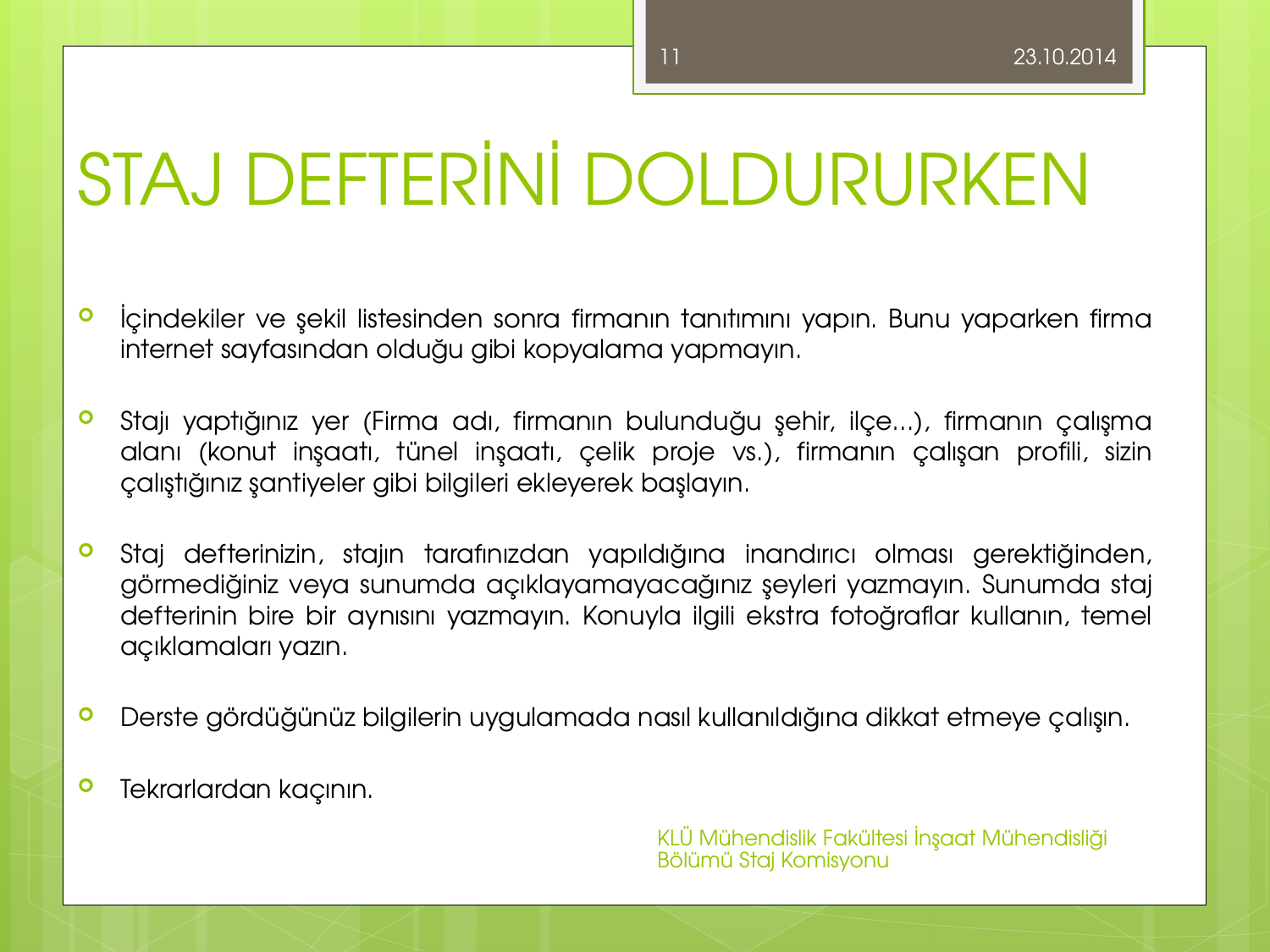

11
23.10.2014
# STAJ DEFTERİNİ DOLDURURKEN
İçindekiler ve şekil listesinden sonra firmanın tanıtımını yapın. Bunu yaparken firma internet sayfasından olduğu gibi kopyalama yapmayın.

Stajı yaptığınız yer (Firma adı, firmanın bulunduğu şehir, ilçe…), firmanın çalışma alanı (konut inşaatı, tünel inşaatı, çelik proje vs.), firmanın çalışan profili, sizin çalıştığınız şantiyeler gibi bilgileri ekleyerek başlayın.

Staj defterinizin, stajın tarafınızdan yapıldığına inandırıcı olması gerektiğinden, görmediğiniz veya sunumda açıklayamayacağınız şeyleri yazmayın. Sunumda staj defterinin bire bir aynısını yazmayın. Konuyla ilgili ekstra fotoğraflar kullanın, temel açıklamaları yazın.

Derste gördüğünüz bilgilerin uygulamada nasıl kullanıldığına dikkat etmeye çalışın.

Tekrarlardan kaçının.

KLÜ Mühendislik Fakültesi İnşaat Mühendisliği Bölümü Staj Komisyonu